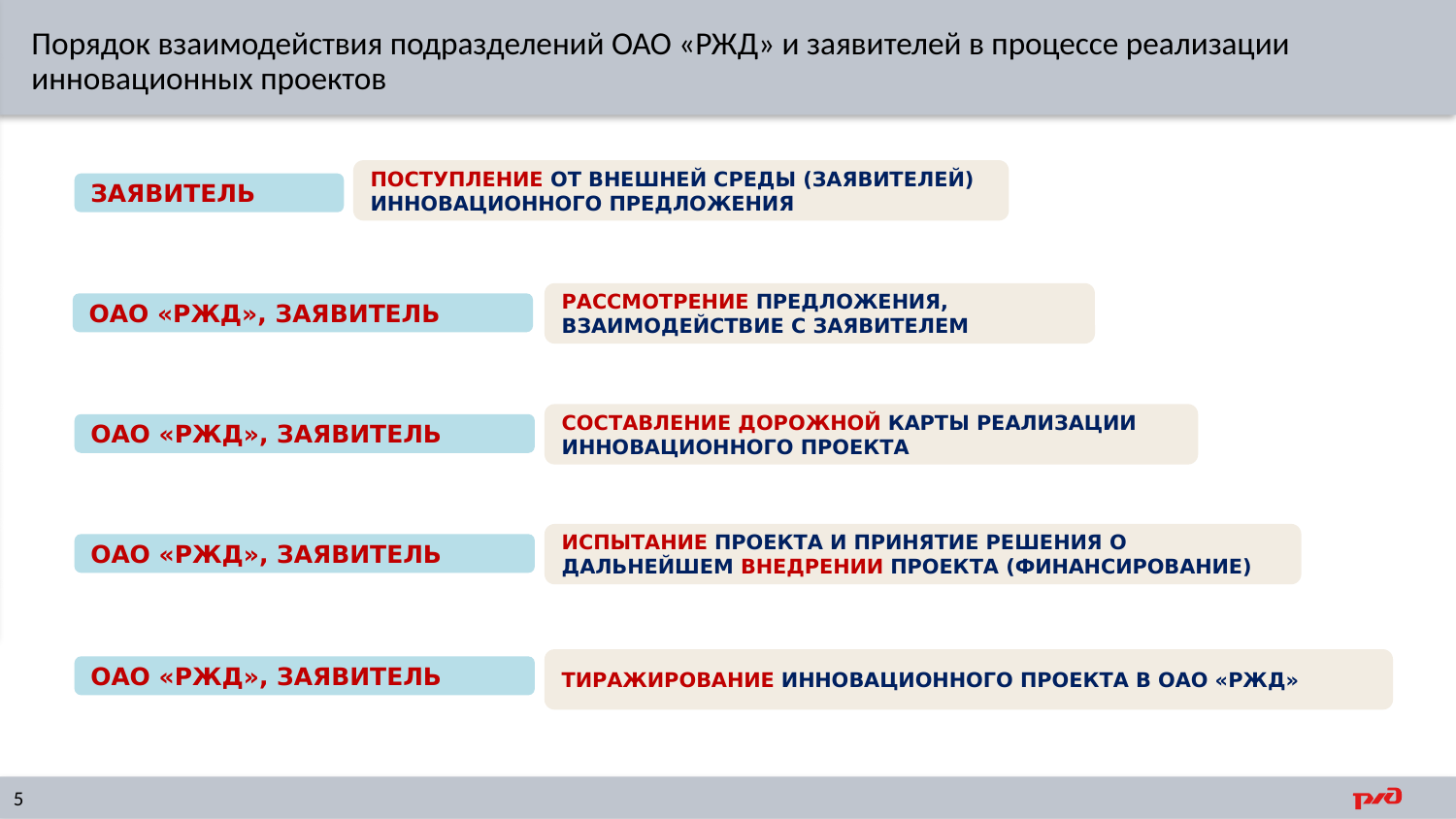

Порядок взаимодействия подразделений ОАО «РЖД» и заявителей в процессе реализации инновационных проектов
ПОСТУПЛЕНИЕ ОТ ВНЕШНЕЙ СРЕДЫ (ЗАЯВИТЕЛЕЙ) ИННОВАЦИОННОГО ПРЕДЛОЖЕНИЯ
ЗАЯВИТЕЛЬ
РАССМОТРЕНИЕ ПРЕДЛОЖЕНИЯ, ВЗАИМОДЕЙСТВИЕ С ЗАЯВИТЕЛЕМ
ОАО «РЖД», ЗАЯВИТЕЛЬ

СОСТАВЛЕНИЕ ДОРОЖНОЙ КАРТЫ РЕАЛИЗАЦИИ ИННОВАЦИОННОГО ПРОЕКТА
ОАО «РЖД», ЗАЯВИТЕЛЬ
ИСПЫТАНИЕ ПРОЕКТА И ПРИНЯТИЕ РЕШЕНИЯ О ДАЛЬНЕЙШЕМ ВНЕДРЕНИИ ПРОЕКТА (ФИНАНСИРОВАНИЕ)
ОАО «РЖД», ЗАЯВИТЕЛЬ
ТИРАЖИРОВАНИЕ ИННОВАЦИОННОГО ПРОЕКТА В ОАО «РЖД»
ОАО «РЖД», ЗАЯВИТЕЛЬ
5